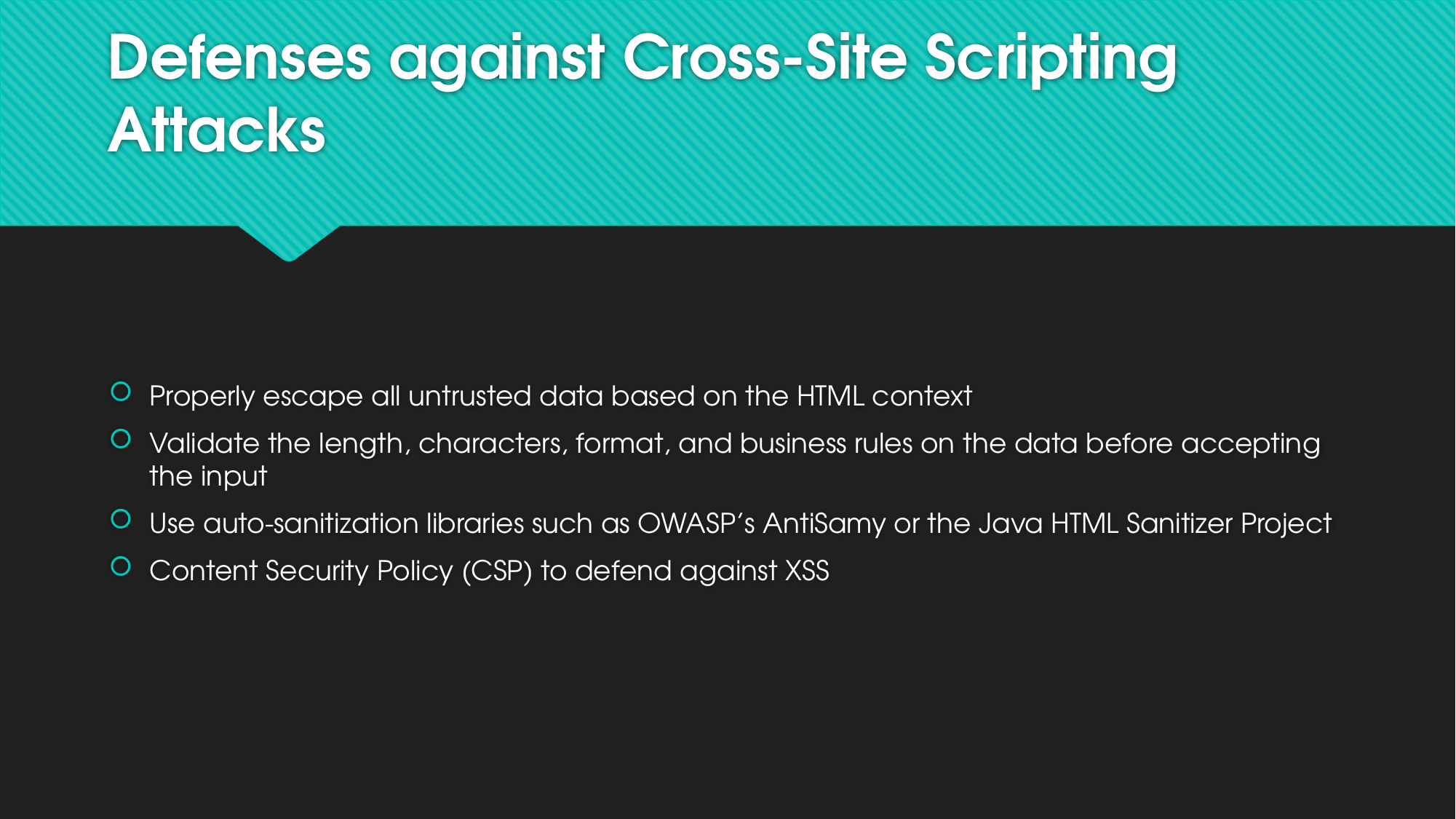

# Defenses against Cross-Site Scripting Attacks
Properly escape all untrusted data based on the HTML context
Validate the length, characters, format, and business rules on the data before accepting the input
Use auto-sanitization libraries such as OWASP’s AntiSamy or the Java HTML Sanitizer Project
Content Security Policy (CSP) to defend against XSS